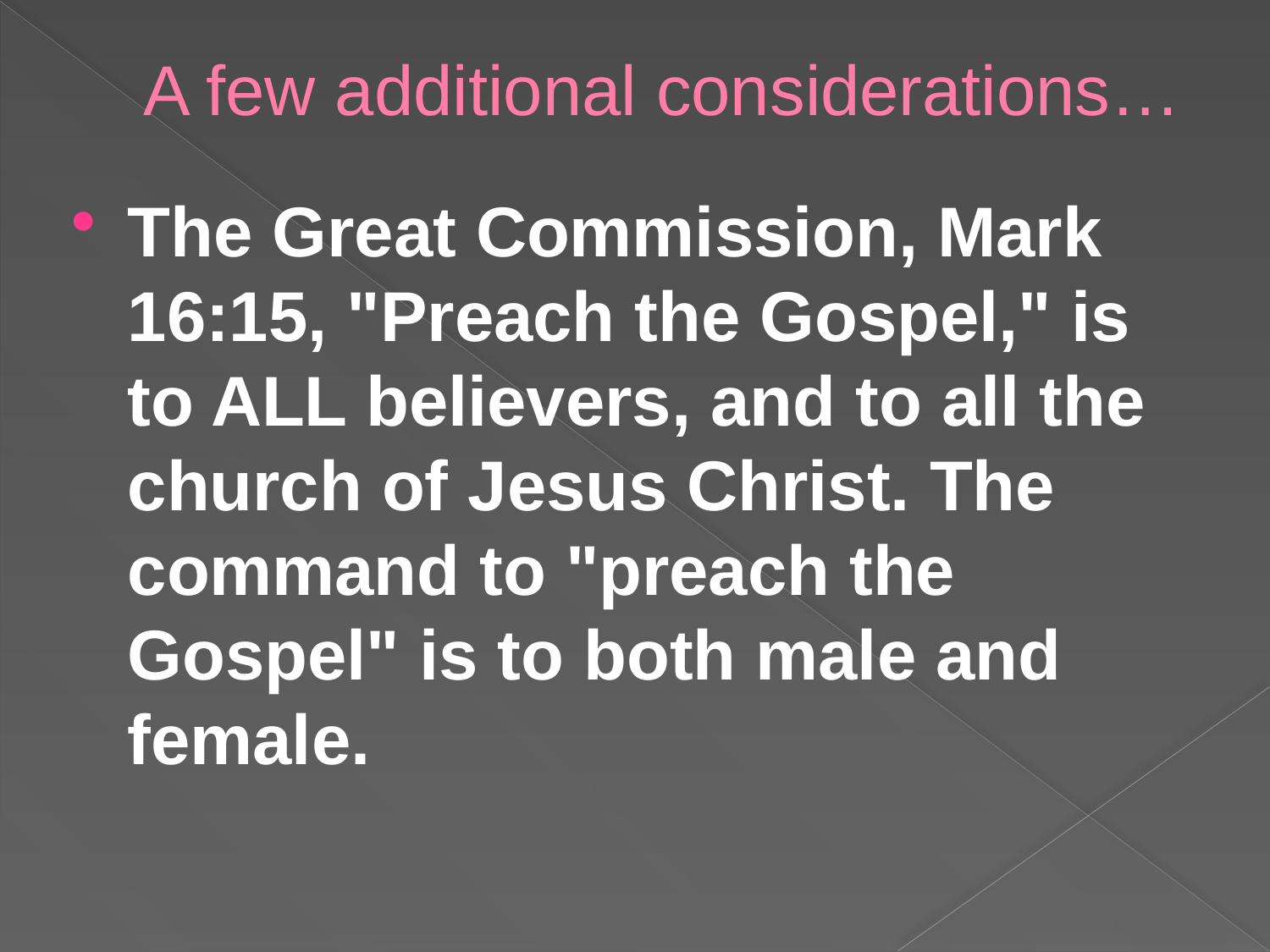

# A few additional considerations…
The Great Commission, Mark 16:15, "Preach the Gospel," is to ALL believers, and to all the church of Jesus Christ. The command to "preach the Gospel" is to both male and female.